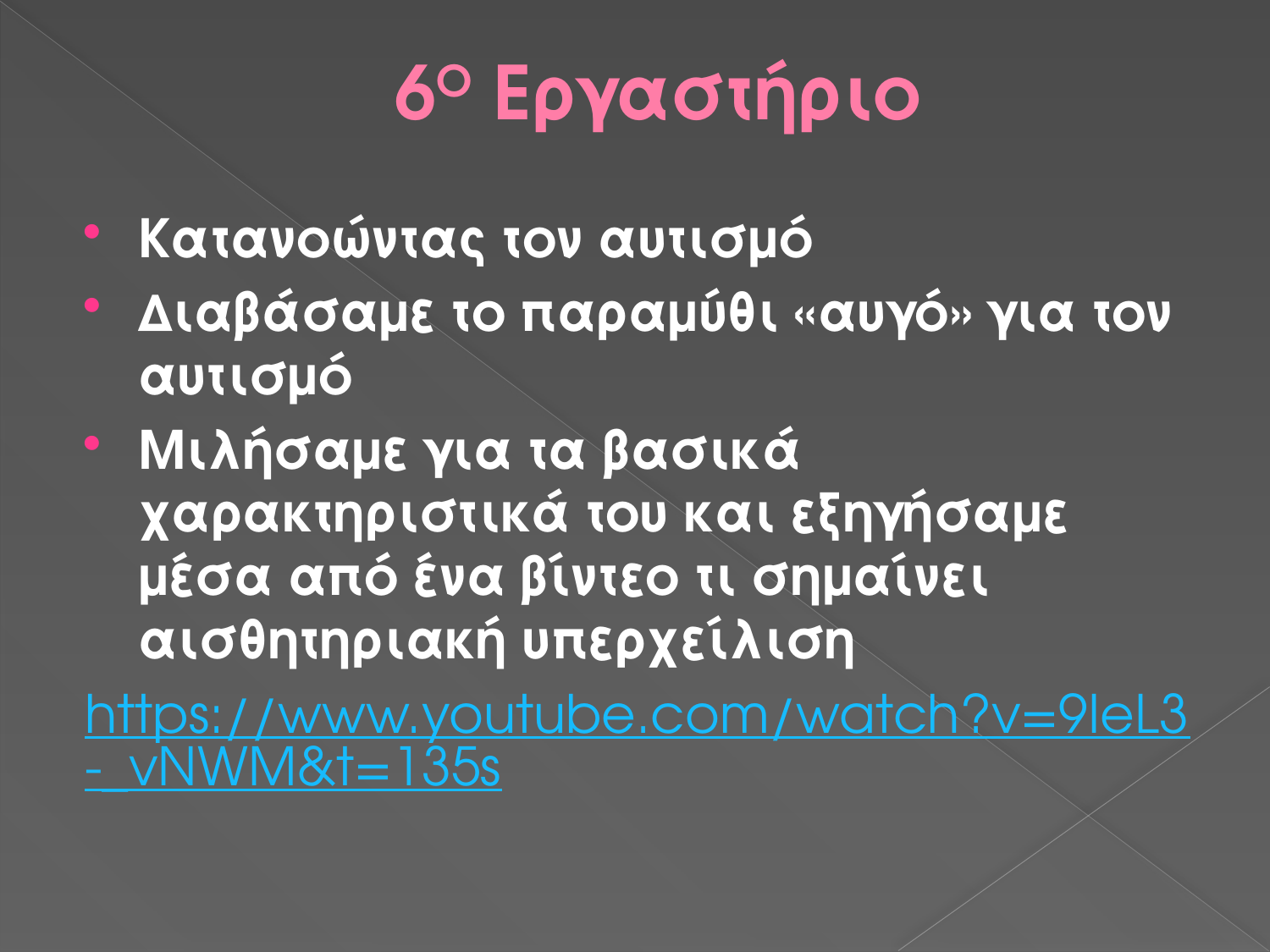

# 6Ο Εργαστήριο
Κατανοώντας τον αυτισμό
Διαβάσαμε το παραμύθι «αυγό» για τον αυτισμό
Μιλήσαμε για τα βασικά χαρακτηριστικά του και εξηγήσαμε μέσα από ένα βίντεο τι σημαίνει αισθητηριακή υπερχείλιση
https://www.youtube.com/watch?v=9IeL3-_vNWM&t=135s